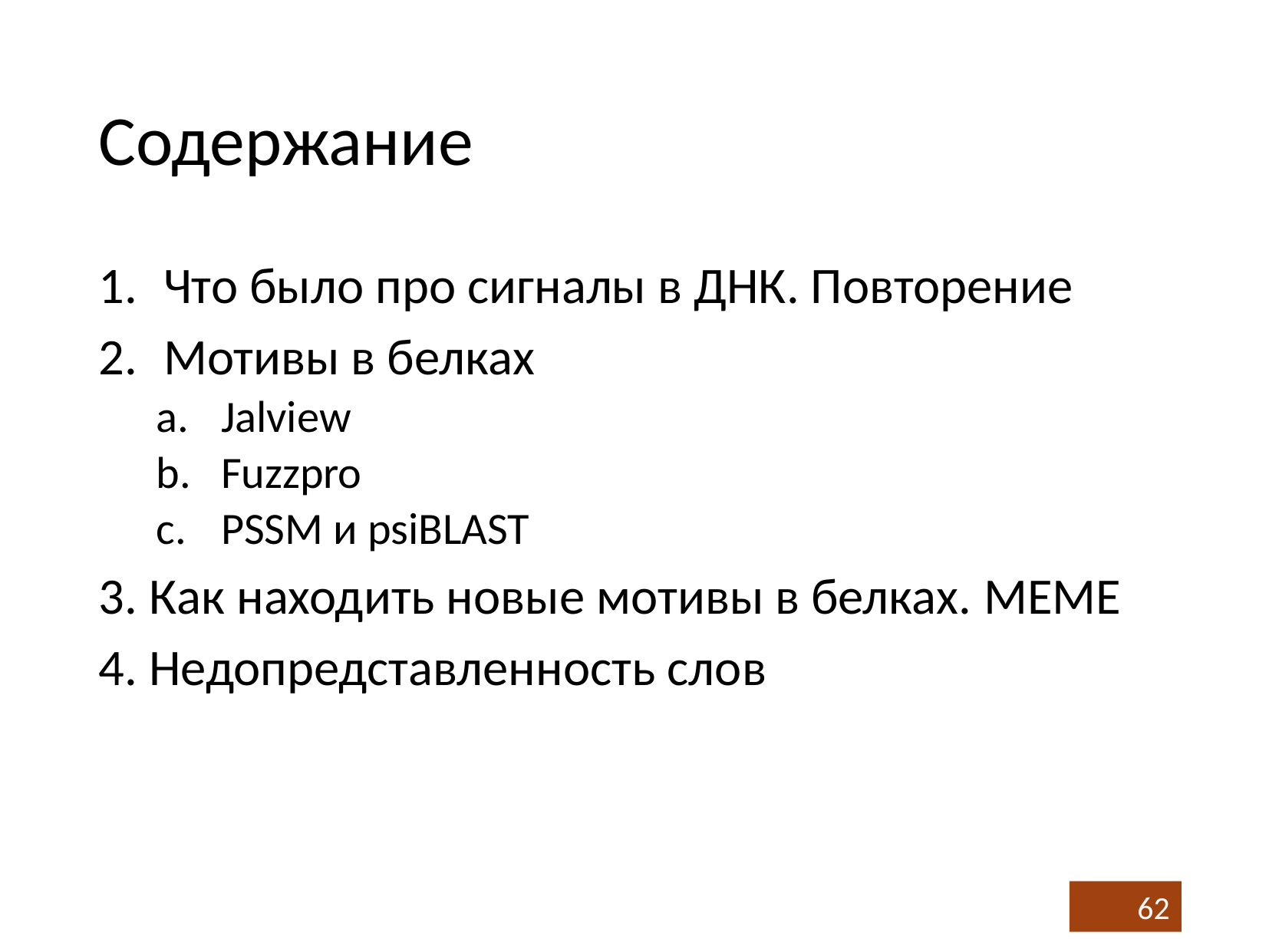

# Содержание
Что было про сигналы в ДНК. Повторение
Мотивы в белках
Jalview
Fuzzpro
PSSM и psiBLAST
3. Как находить новые мотивы в белках. MEME
4. Недопредставленность слов

62